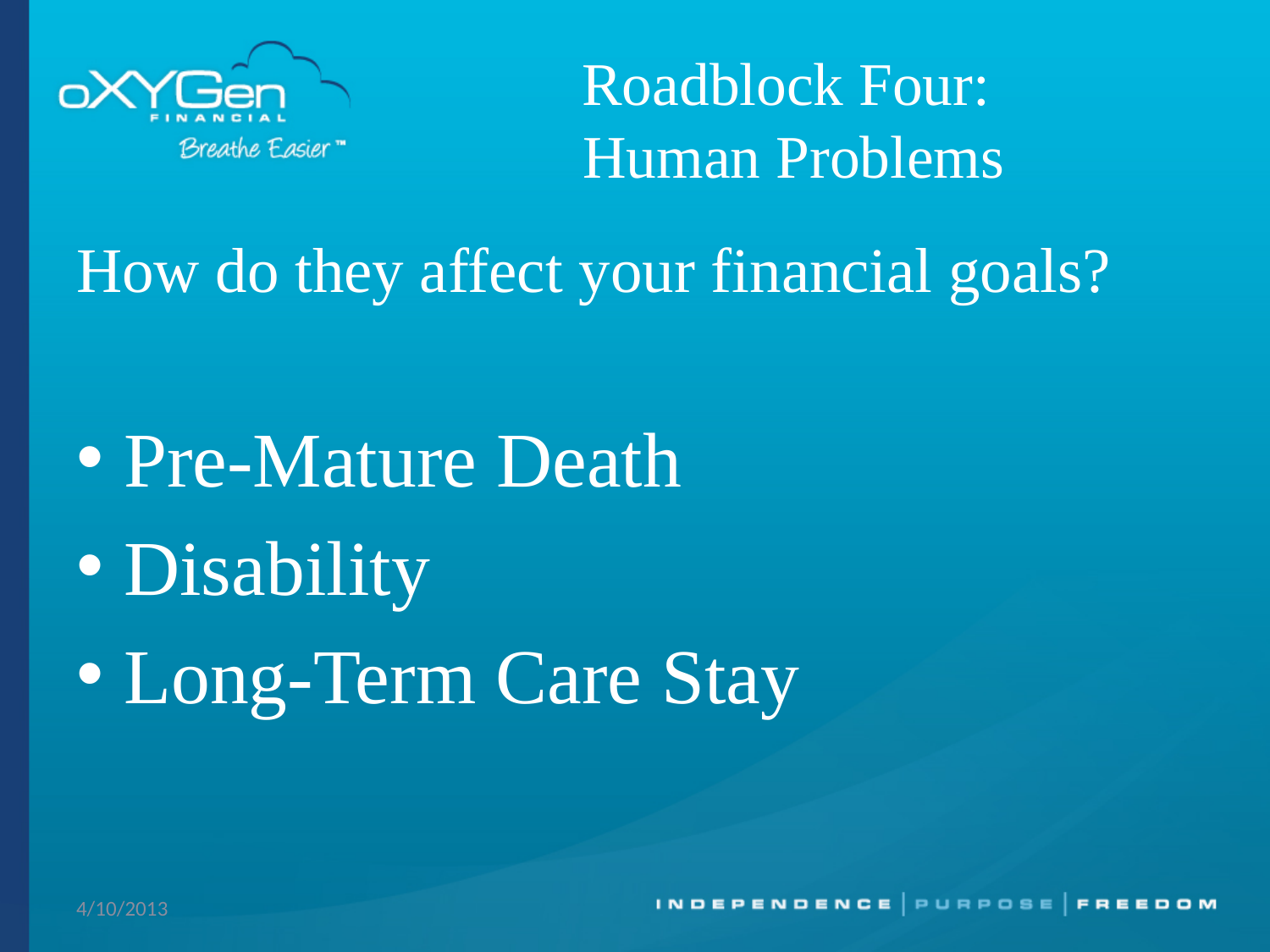

# Roadblock Four: Human Problems
How do they affect your financial goals?

Pre-Mature Death
Disability
Long-Term Care Stay
4/10/2013